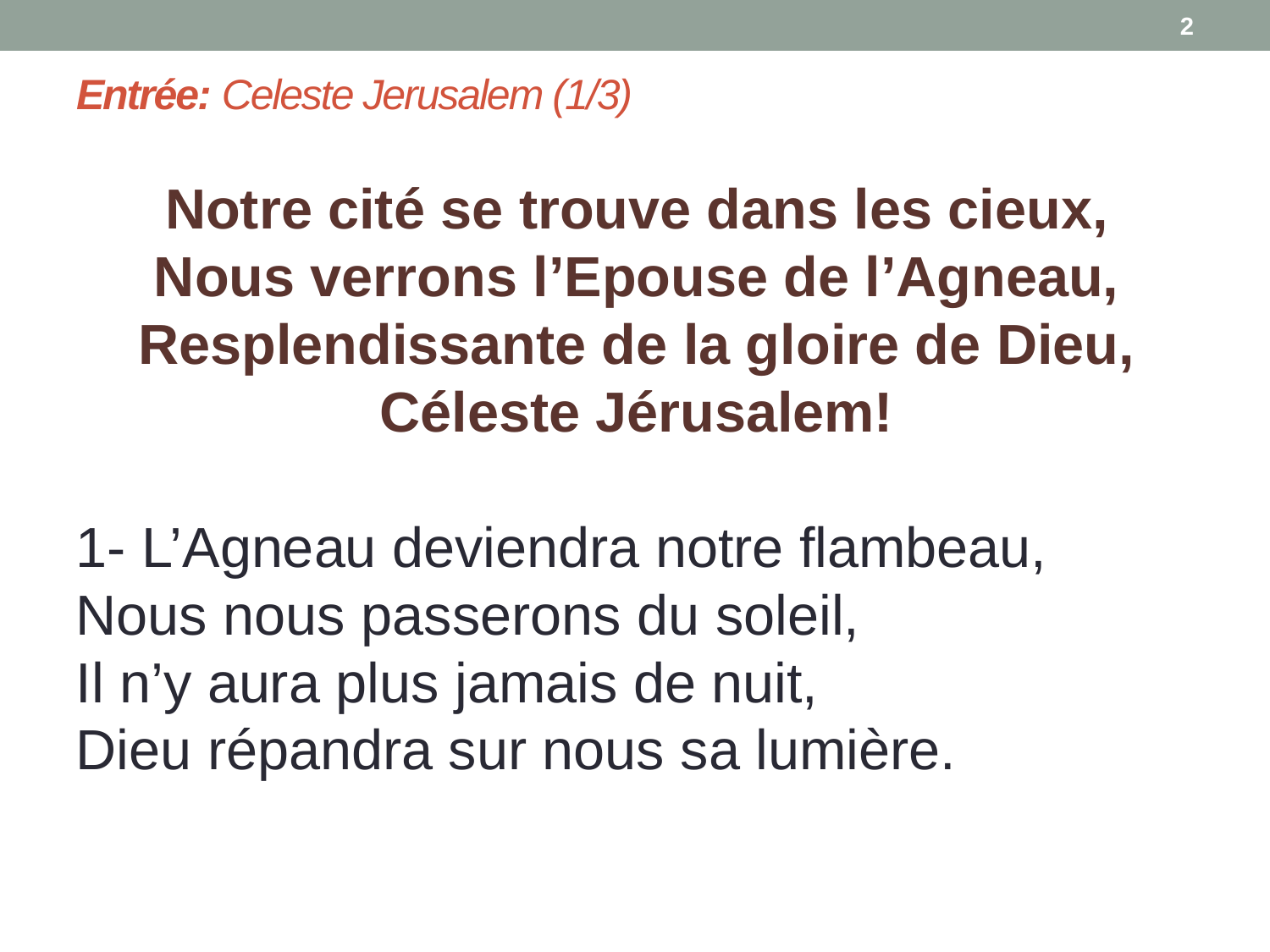

2
# Entrée: Celeste Jerusalem (1/3)
Notre cité se trouve dans les cieux,
Nous verrons l’Epouse de l’Agneau,
Resplendissante de la gloire de Dieu,
Céleste Jérusalem!

1- L’Agneau deviendra notre flambeau,
Nous nous passerons du soleil,
Il n’y aura plus jamais de nuit,
Dieu répandra sur nous sa lumière.